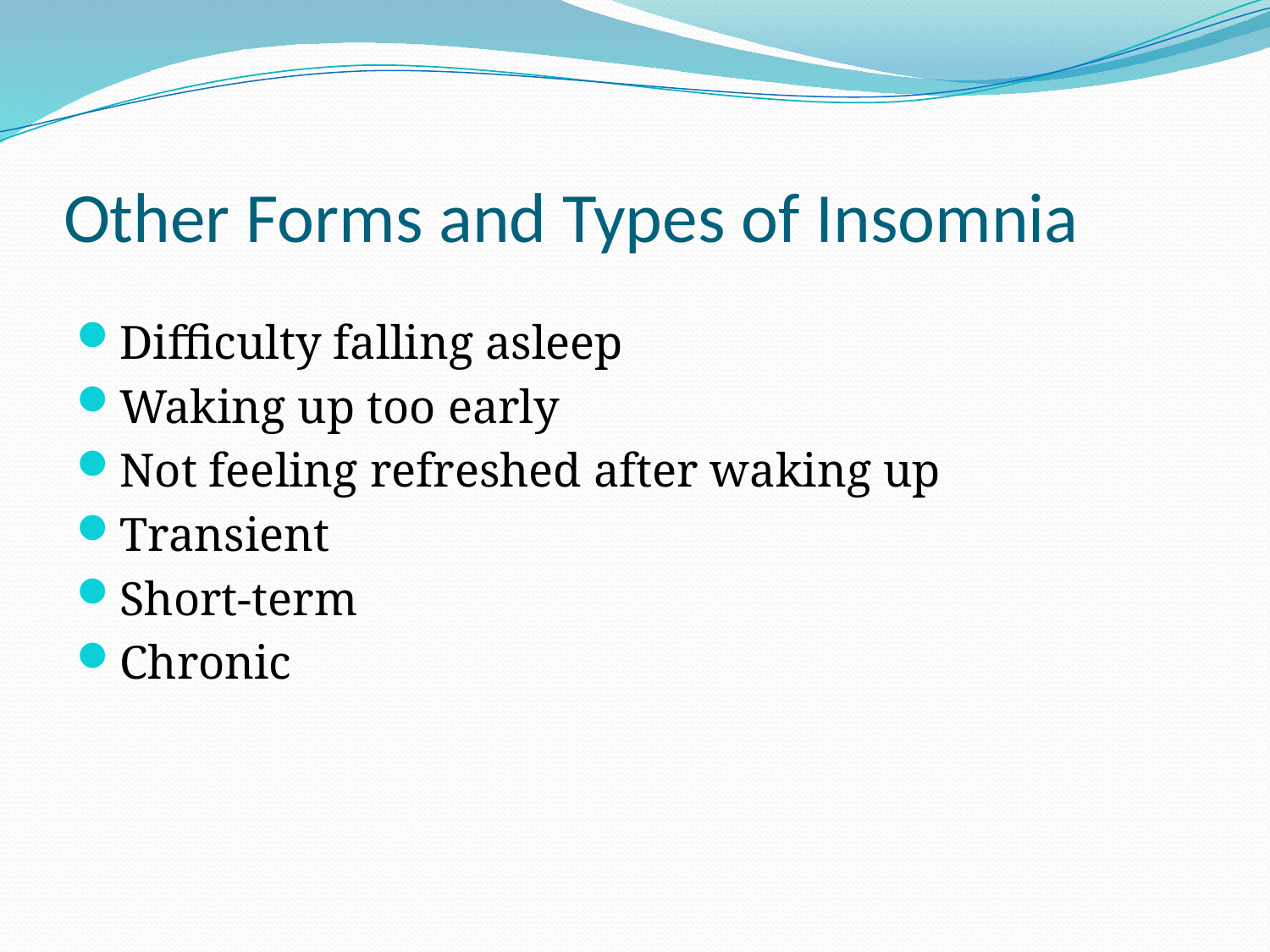

# Other Forms and Types of Insomnia
Difficulty falling asleep
Waking up too early
Not feeling refreshed after waking up
Transient
Short-term
Chronic